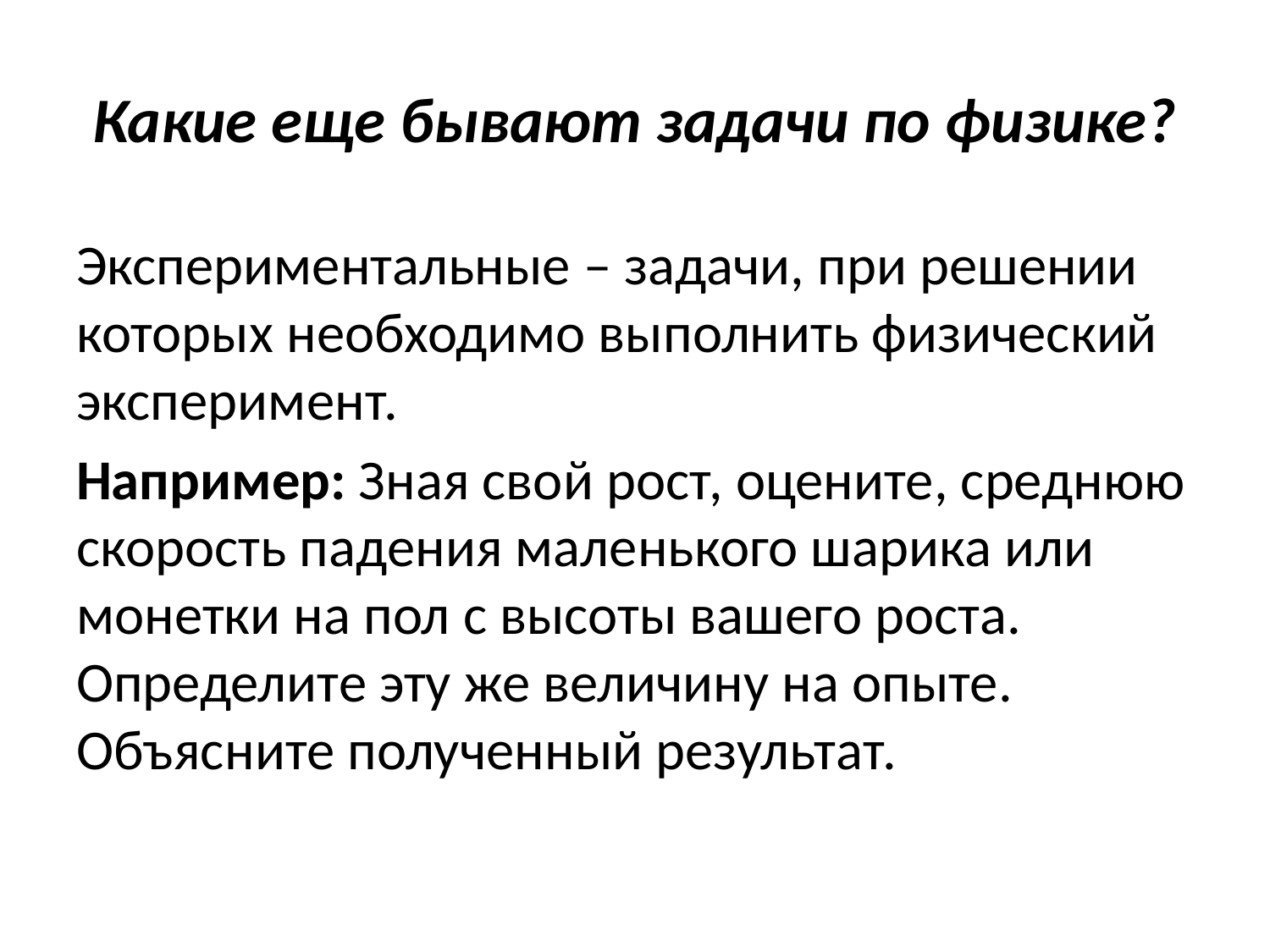

# Какие еще бывают задачи по физике?
Экспериментальные – задачи, при решении которых необходимо выполнить физический эксперимент.
Например: Зная свой рост, оцените, среднюю скорость падения маленького шарика или монетки на пол с высоты вашего роста. Определите эту же величину на опыте. Объясните полученный результат.